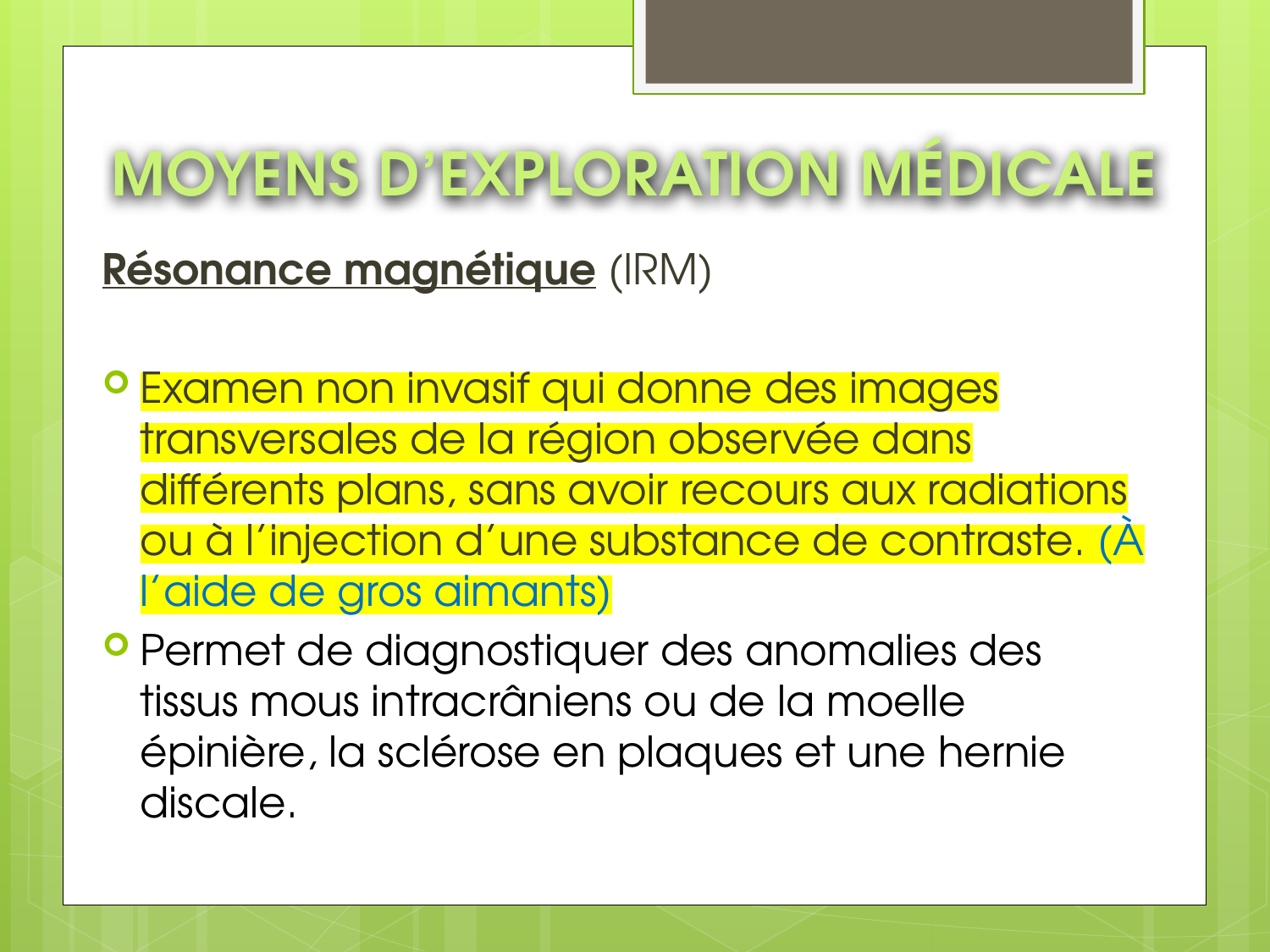

# MOYENS D’EXPLORATION MÉDICALE
Résonance magnétique (IRM)

Examen non invasif qui donne des images transversales de la région observée dans différents plans, sans avoir recours aux radiations ou à l’injection d’une substance de contraste. (À l’aide de gros aimants)
Permet de diagnostiquer des anomalies des tissus mous intracrâniens ou de la moelle épinière, la sclérose en plaques et une hernie discale.